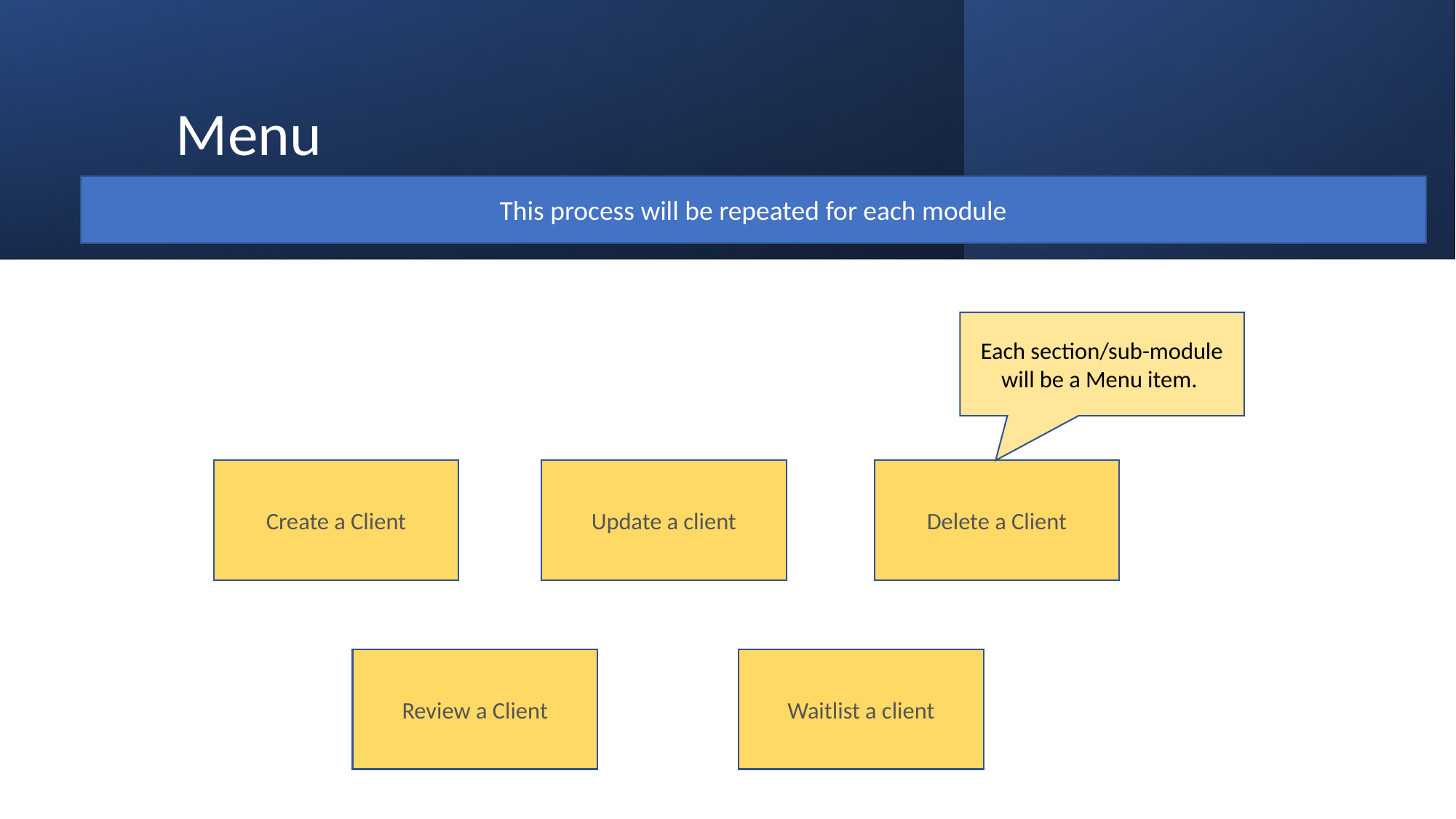

# Menu
This process will be repeated for each module

Each section/sub-module will be a Menu item.
Create a Client
Update a client
Delete a Client
Review a Client
Waitlist a client